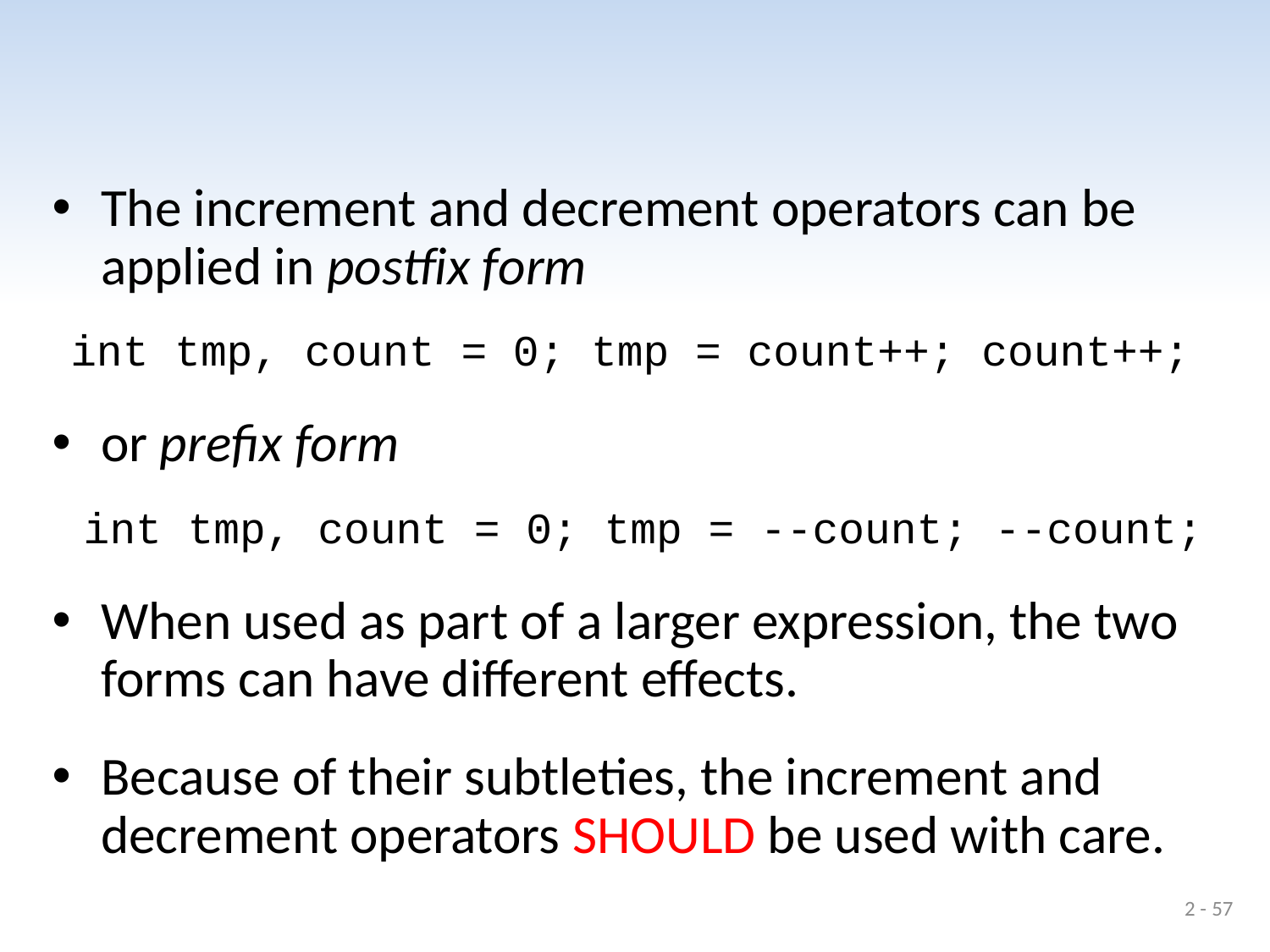

#
The increment and decrement operators can be applied in postfix form
int tmp, count = 0; tmp = count++; count++;
or prefix form
int tmp, count = 0; tmp = --count; --count;
When used as part of a larger expression, the two forms can have different effects.
Because of their subtleties, the increment and decrement operators SHOULD be used with care.

2 - 57